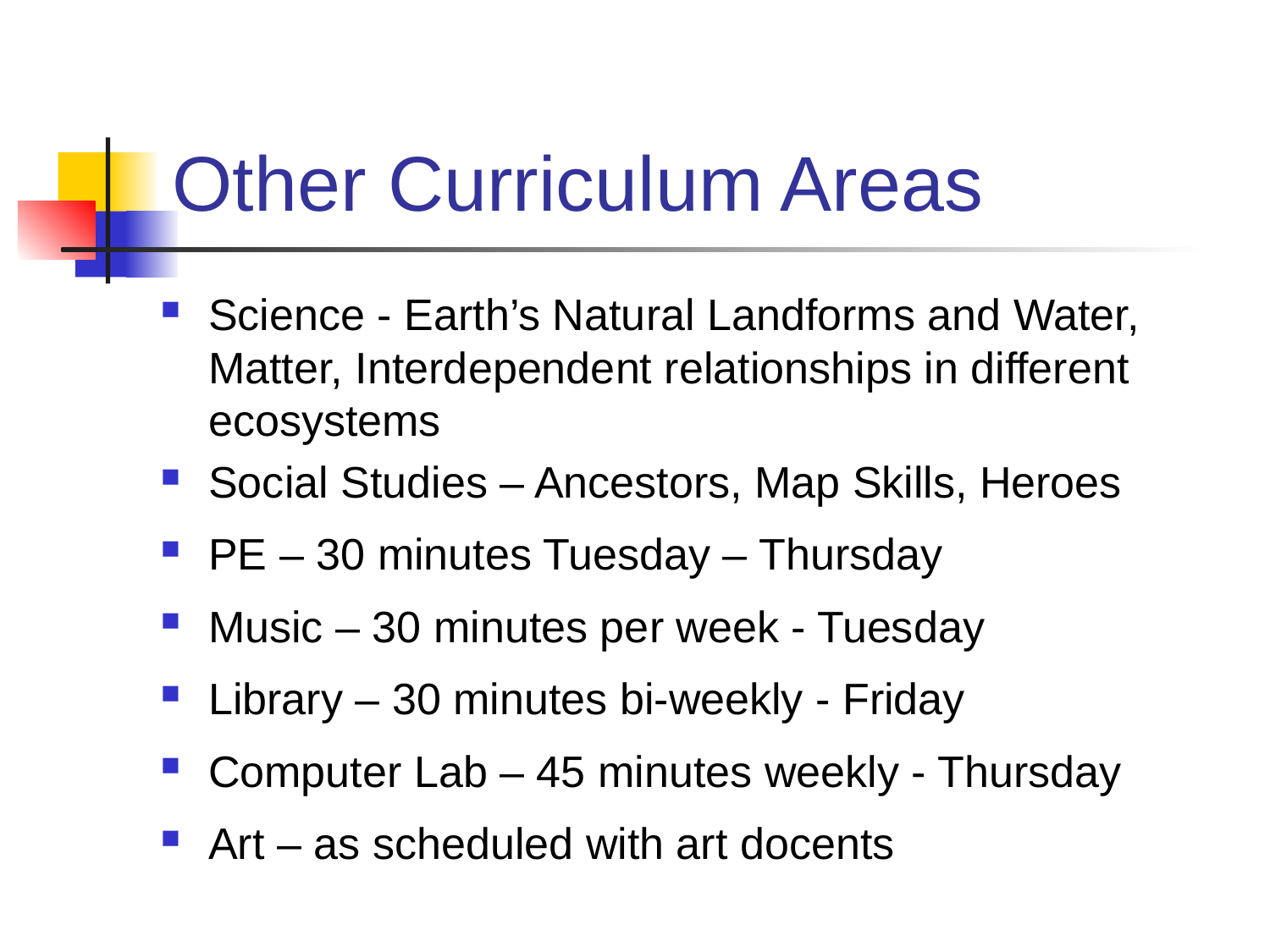

# Other Curriculum Areas
Science - Earth’s Natural Landforms and Water, Matter, Interdependent relationships in different ecosystems
Social Studies – Ancestors, Map Skills, Heroes
PE – 30 minutes Tuesday – Thursday
Music – 30 minutes per week - Tuesday
Library – 30 minutes bi-weekly - Friday
Computer Lab – 45 minutes weekly - Thursday
Art – as scheduled with art docents